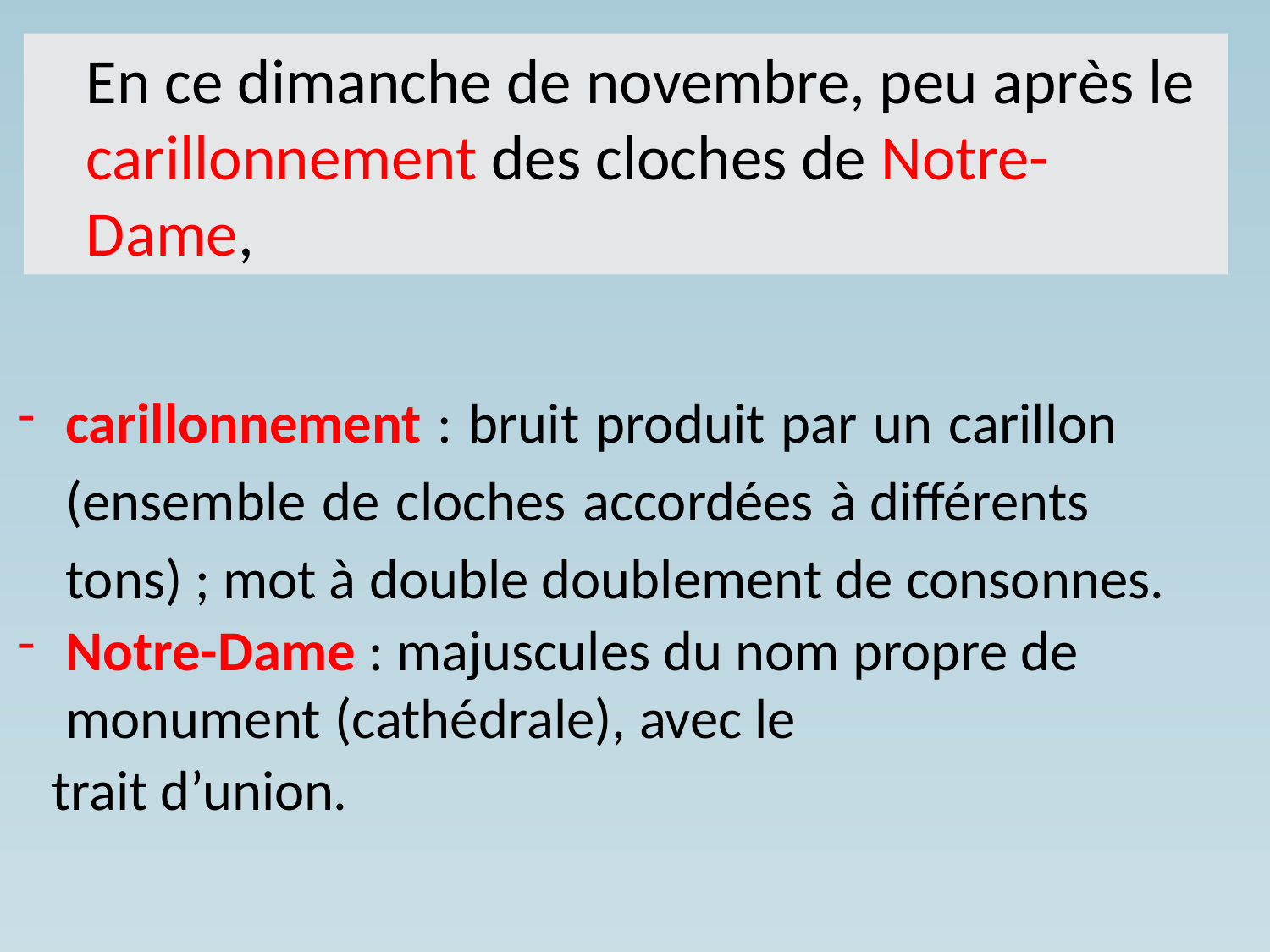

En ce dimanche de novembre, peu après le carillonnement des cloches de Notre- Dame,
carillonnement : bruit produit par un carillon (ensemble de cloches accordées à différents tons) ; mot à double doublement de consonnes.
Notre-Dame : majuscules du nom propre de monument (cathédrale), avec le
trait d’union.